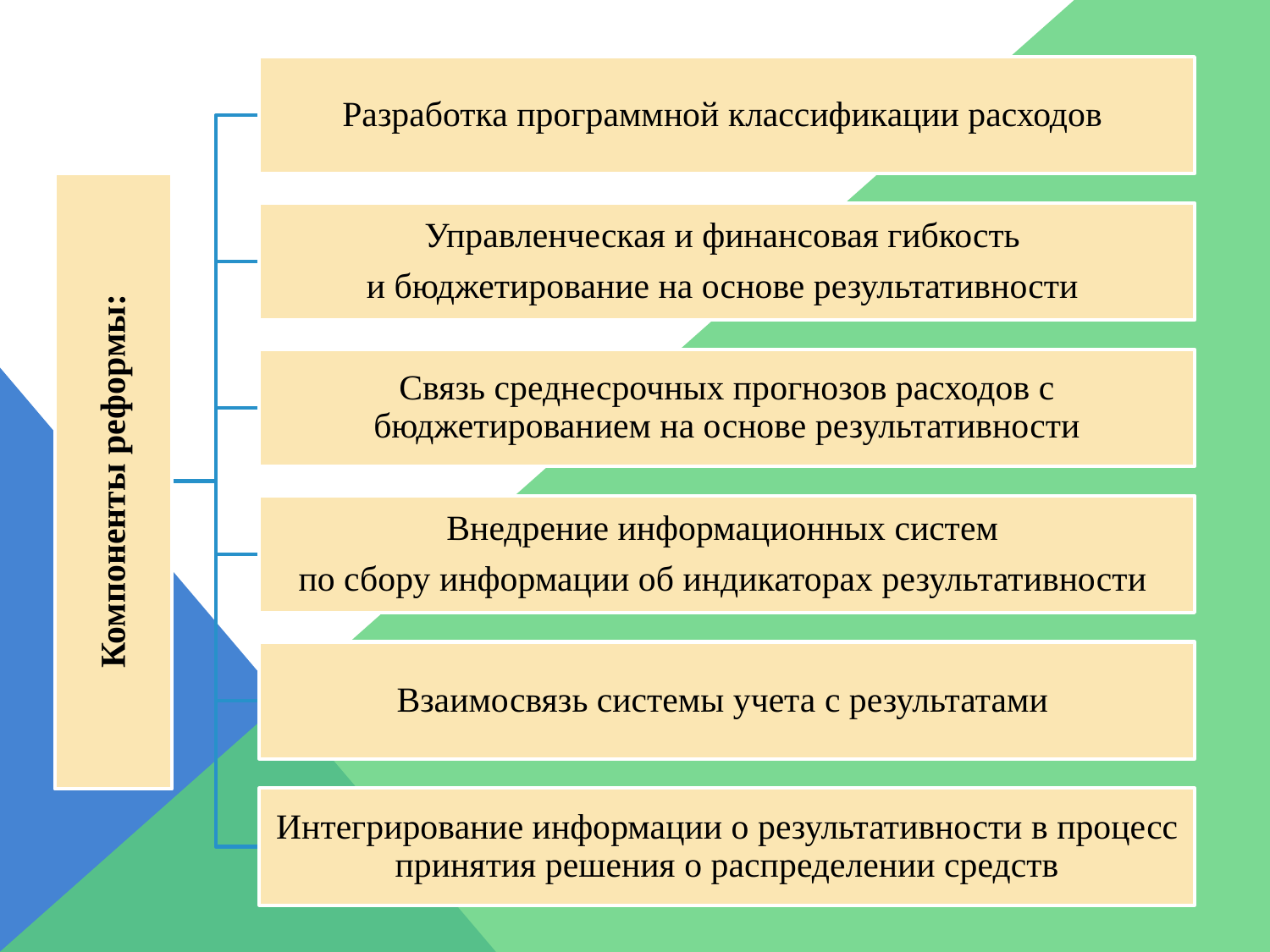

Компоненты реформы:
Разработка программной классификации расходов
Управленческая и финансовая гибкость
и бюджетирование на основе результативности
Связь среднесрочных прогнозов расходов с бюджетированием на основе результативности
Внедрение информационных систем
по сбору информации об индикаторах результативности
Взаимосвязь системы учета с результатами
Интегрирование информации о результативности в процесс принятия решения о распределении средств